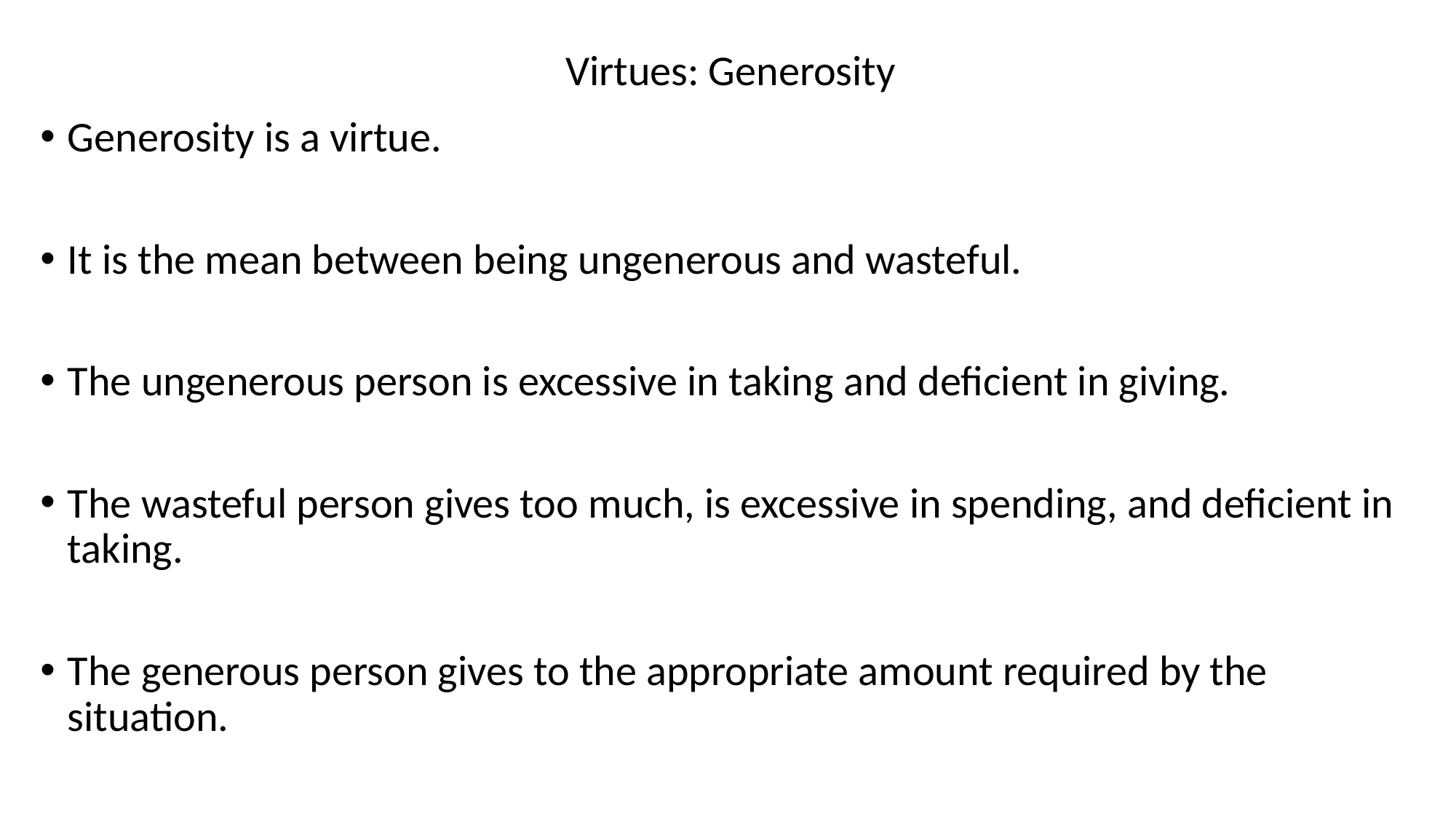

# Virtues: Generosity
Generosity is a virtue.

It is the mean between being ungenerous and wasteful.

The ungenerous person is excessive in taking and deficient in giving.

The wasteful person gives too much, is excessive in spending, and deficient in taking.

The generous person gives to the appropriate amount required by the situation.